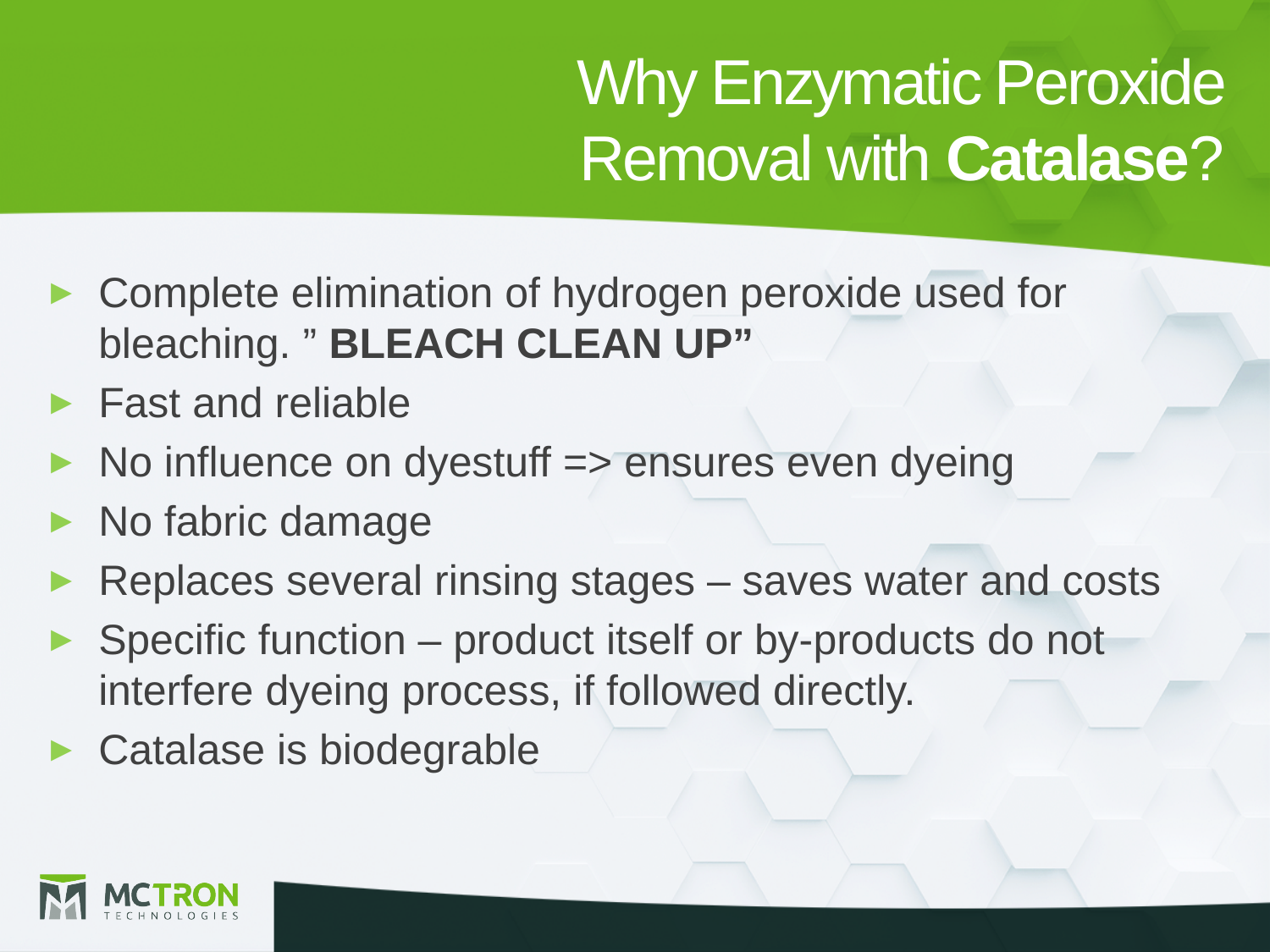

# Why Enzymatic Peroxide Removal with Catalase?
Complete elimination of hydrogen peroxide used for bleaching. ” BLEACH CLEAN UP”
Fast and reliable
No influence on dyestuff => ensures even dyeing
No fabric damage
Replaces several rinsing stages – saves water and costs
Specific function – product itself or by-products do not interfere dyeing process, if followed directly.
Catalase is biodegrable